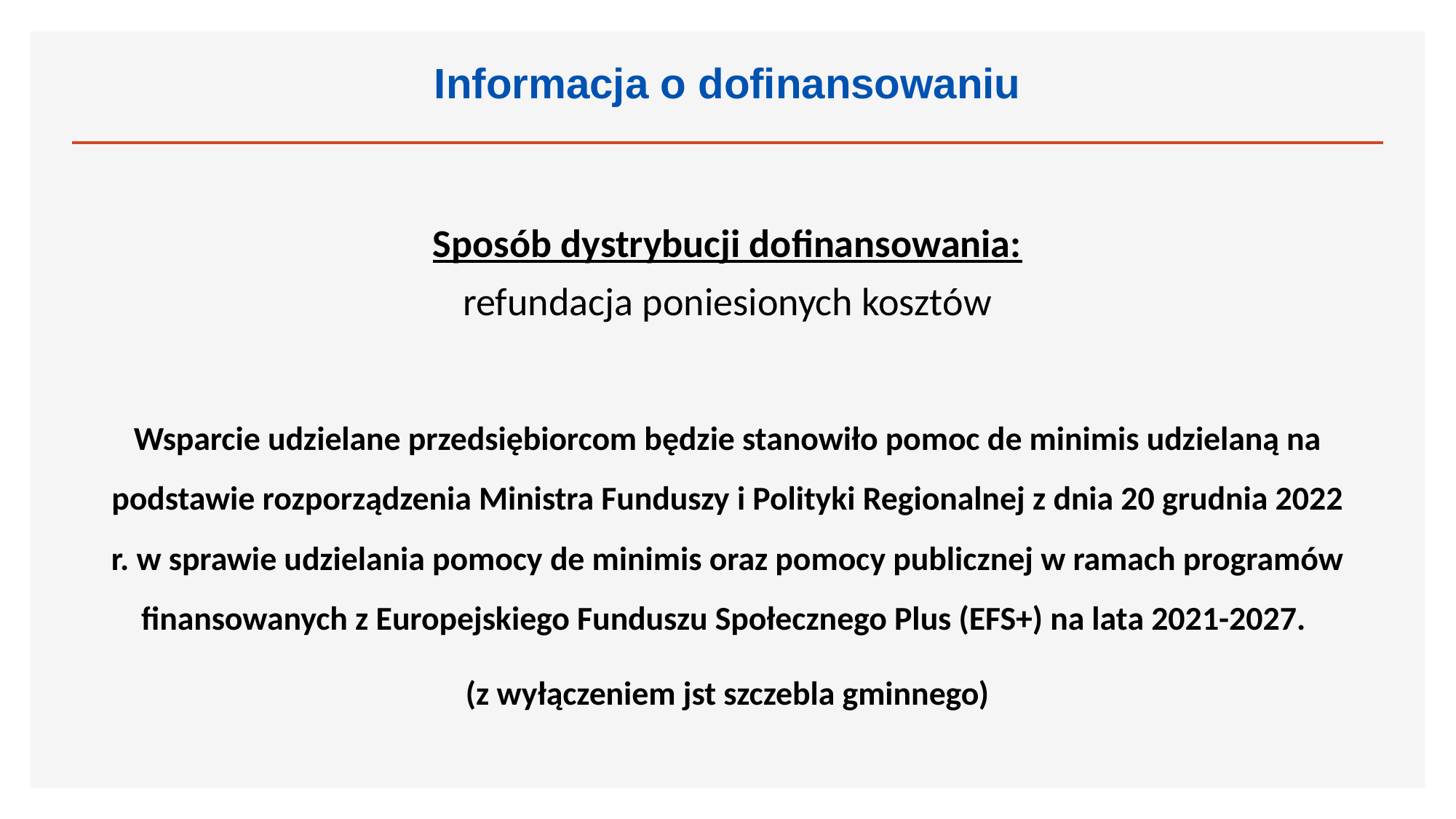

# Informacja o dofinansowaniu
Sposób dystrybucji dofinansowania:
refundacja poniesionych kosztów

Wsparcie udzielane przedsiębiorcom będzie stanowiło pomoc de minimis udzielaną na podstawie rozporządzenia Ministra Funduszy i Polityki Regionalnej z dnia 20 grudnia 2022 r. w sprawie udzielania pomocy de minimis oraz pomocy publicznej w ramach programów finansowanych z Europejskiego Funduszu Społecznego Plus (EFS+) na lata 2021-2027.
(z wyłączeniem jst szczebla gminnego)